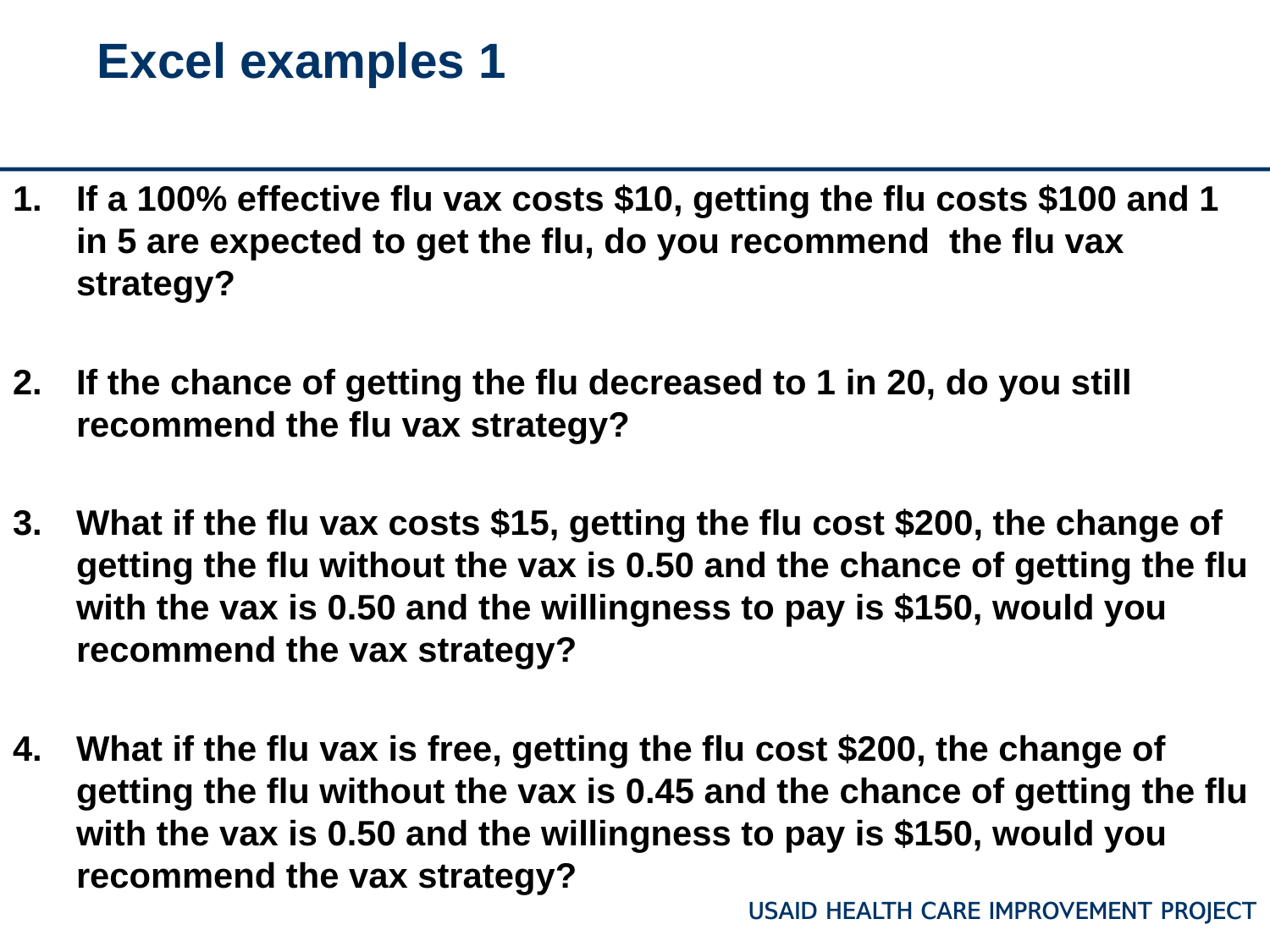

# Excel examples 1
If a 100% effective flu vax costs $10, getting the flu costs $100 and 1 in 5 are expected to get the flu, do you recommend  the flu vax strategy?

If the chance of getting the flu decreased to 1 in 20, do you still recommend the flu vax strategy?

What if the flu vax costs $15, getting the flu cost $200, the change of getting the flu without the vax is 0.50 and the chance of getting the flu with the vax is 0.50 and the willingness to pay is $150, would you recommend the vax strategy?

What if the flu vax is free, getting the flu cost $200, the change of getting the flu without the vax is 0.45 and the chance of getting the flu with the vax is 0.50 and the willingness to pay is $150, would you recommend the vax strategy?